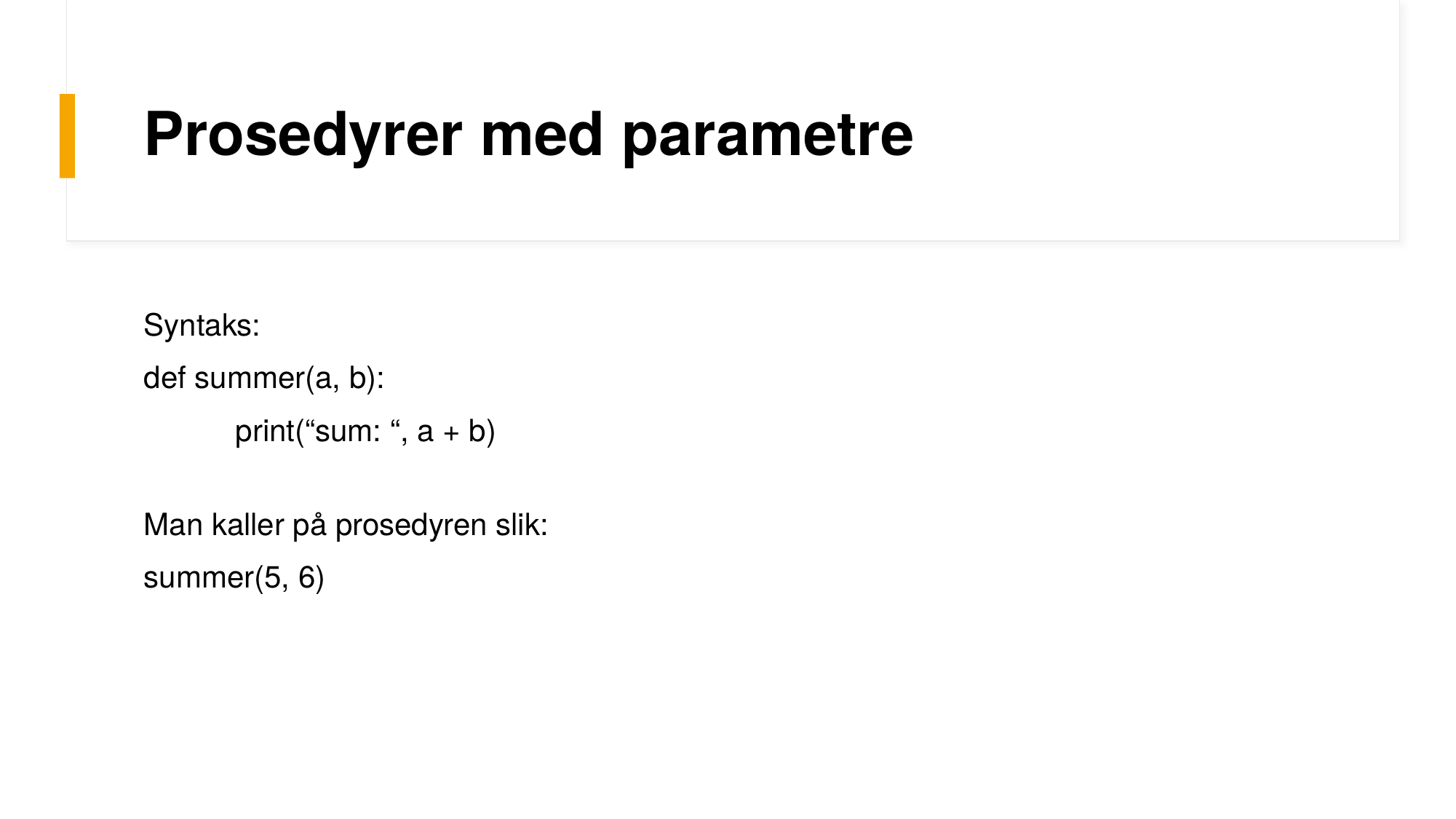

# Prosedyrer med parametre
Syntaks:
def summer(a, b):
	print(“sum: “, a + b)
Man kaller på prosedyren slik:
summer(5, 6)